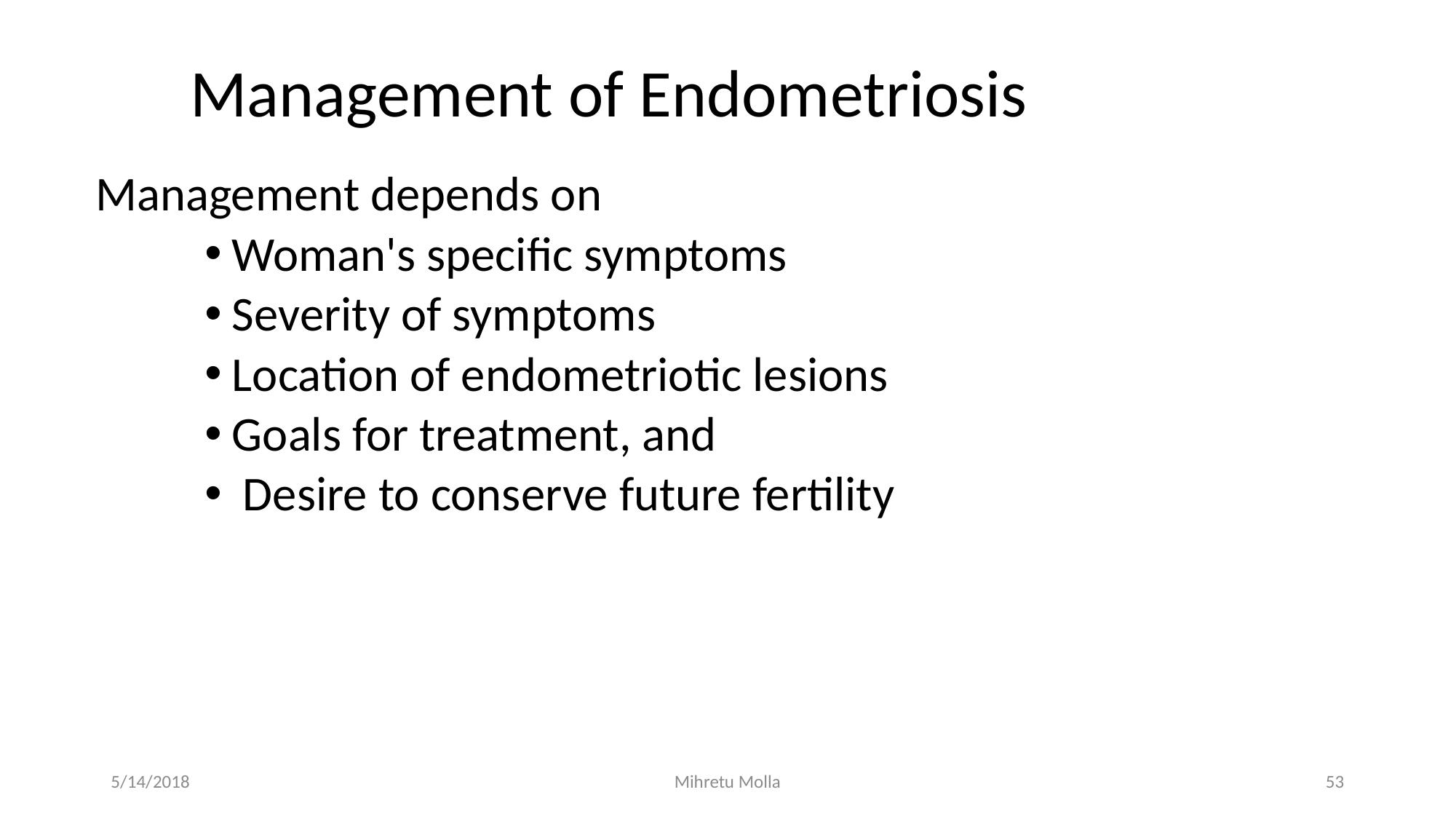

# Management of Endometriosis
Management depends on
Woman's specific symptoms
Severity of symptoms
Location of endometriotic lesions
Goals for treatment, and
 Desire to conserve future fertility
5/14/2018
Mihretu Molla
53